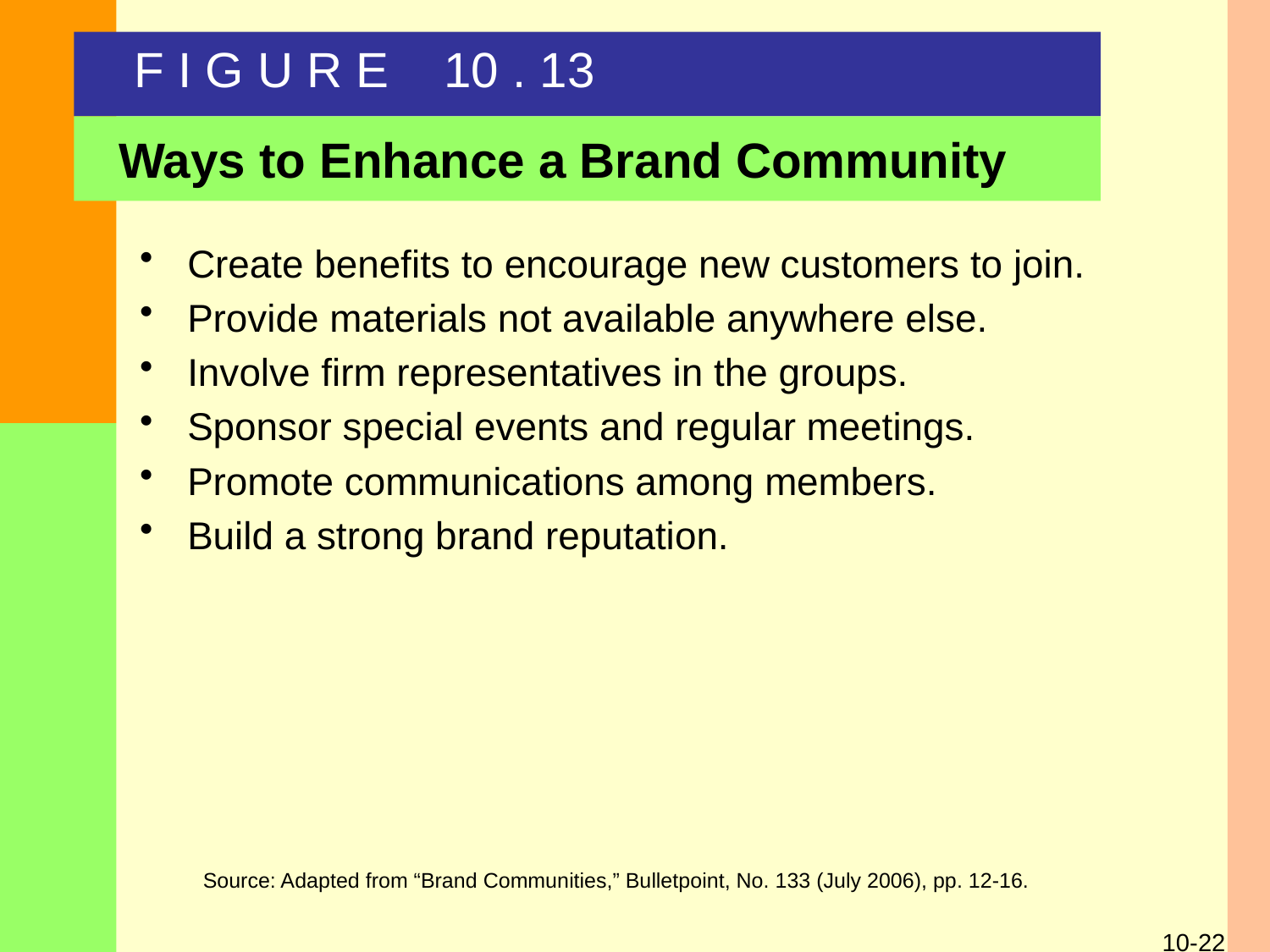

F I G U R E    10 . 13

Ways to Enhance a Brand Community
Create benefits to encourage new customers to join.
Provide materials not available anywhere else.
Involve firm representatives in the groups.
Sponsor special events and regular meetings.
Promote communications among members.
Build a strong brand reputation.

Source: Adapted from “Brand Communities,” Bulletpoint, No. 133 (July 2006), pp. 12-16.
10-22